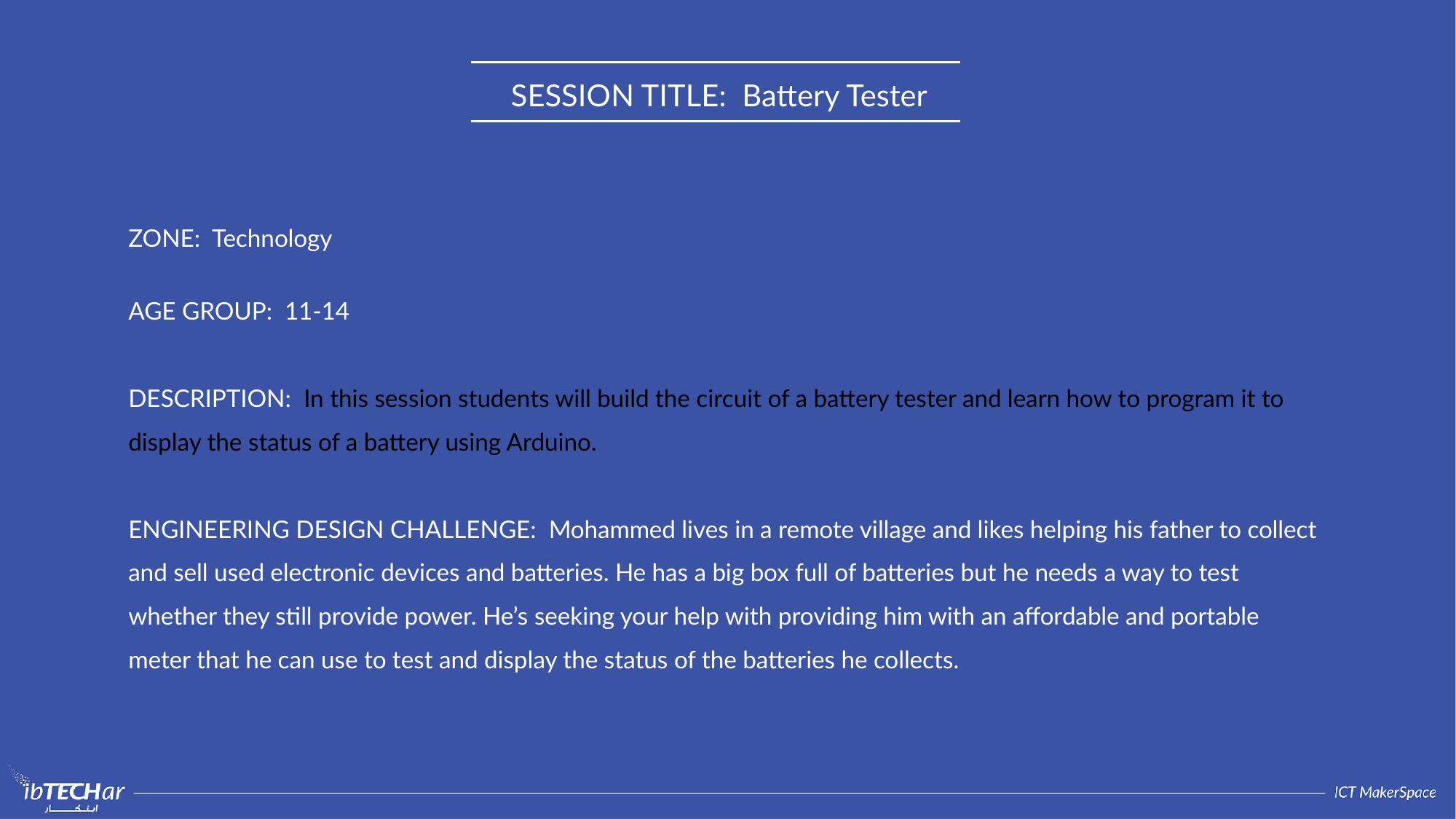

SESSION TITLE:  Battery Tester
ZONE:  Technology
AGE GROUP:  11-14
DESCRIPTION:  In this session students will build the circuit of a battery tester and learn how to program it to display the status of a battery using Arduino.
ENGINEERING DESIGN CHALLENGE:  Mohammed lives in a remote village and likes helping his father to collect and sell used electronic devices and batteries. He has a big box full of batteries but he needs a way to test whether they still provide power. He’s seeking your help with providing him with an affordable and portable meter that he can use to test and display the status of the batteries he collects.